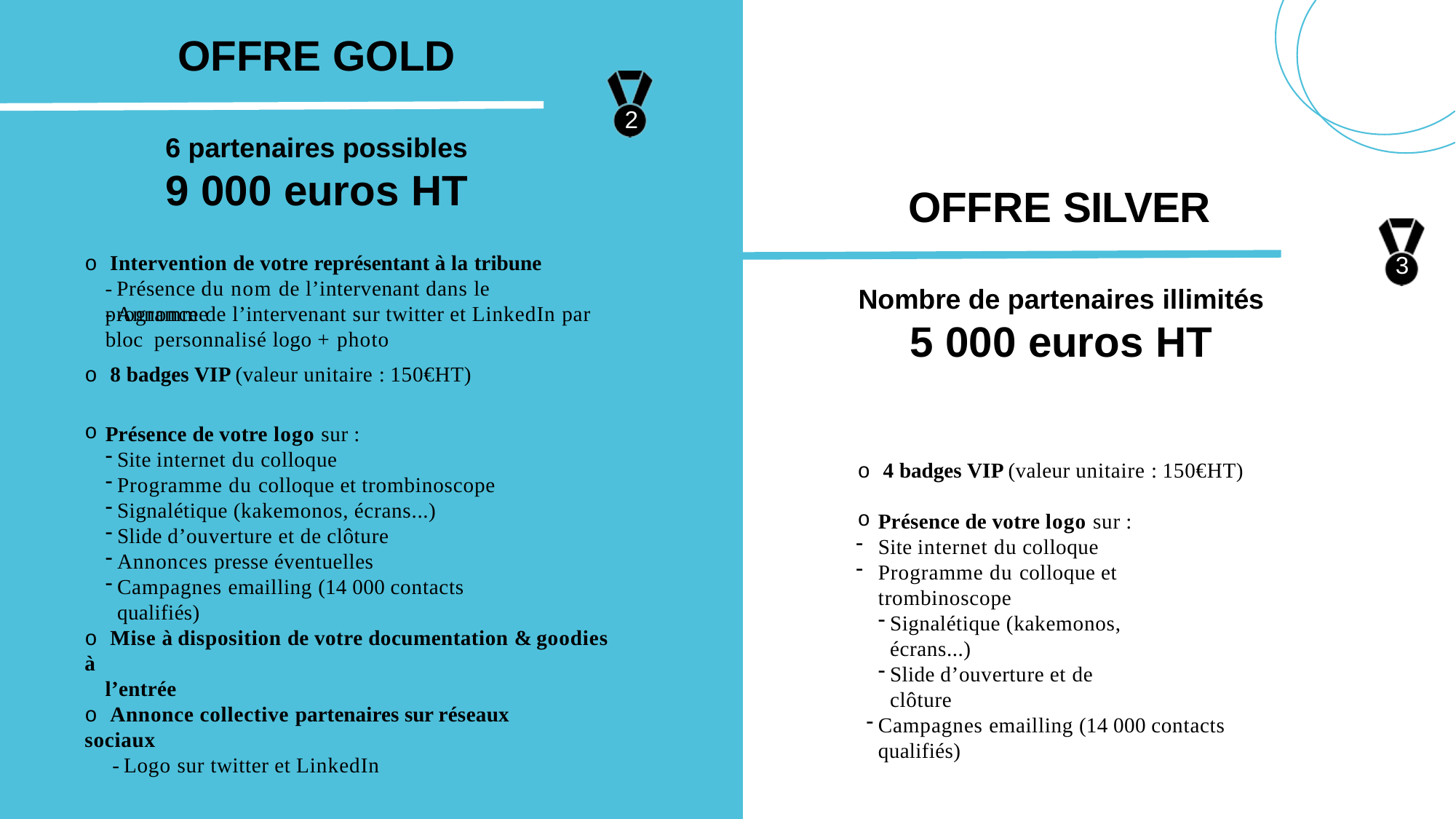

# OFFRE GOLD

2

6 partenaires possibles
9 000 euros HT
o Intervention de votre représentant à la tribune
- Présence du nom de l’intervenant dans le programme
OFFRE SILVER

3

Nombre de partenaires illimités
5 000 euros HT
- Annonce de l’intervenant sur twitter et LinkedIn par bloc  personnalisé logo + photo
o 8 badges VIP (valeur unitaire : 150€HT)
Présence de votre logo sur :
Site internet du colloque
Programme du colloque et trombinoscope
Signalétique (kakemonos, écrans...)
Slide d’ouverture et de clôture
Annonces presse éventuelles
Campagnes emailling (14 000 contacts qualifiés)
o 4 badges VIP (valeur unitaire : 150€HT)
Présence de votre logo sur :
Site internet du colloque
Programme du colloque et  trombinoscope
Signalétique (kakemonos, écrans...)
Slide d’ouverture et de clôture
Campagnes emailling (14 000 contacts  qualifiés)
o Mise à disposition de votre documentation & goodies à
l’entrée
o Annonce collective partenaires sur réseaux sociaux
- Logo sur twitter et LinkedIn